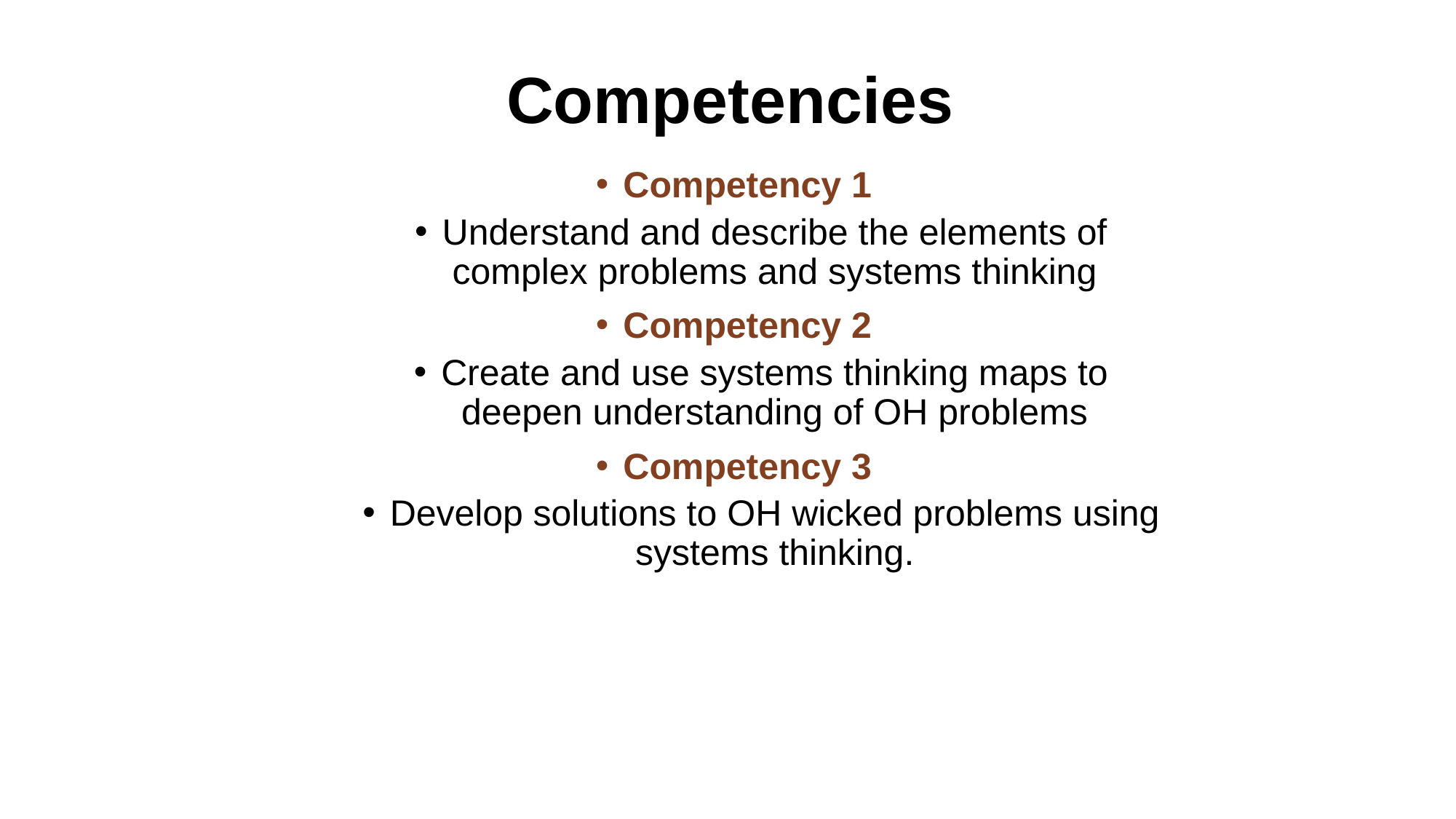

# Competencies
Competency 1
Understand and describe the elements of complex problems and systems thinking
Competency 2
Create and use systems thinking maps to deepen understanding of OH problems
Competency 3
Develop solutions to OH wicked problems using systems thinking.